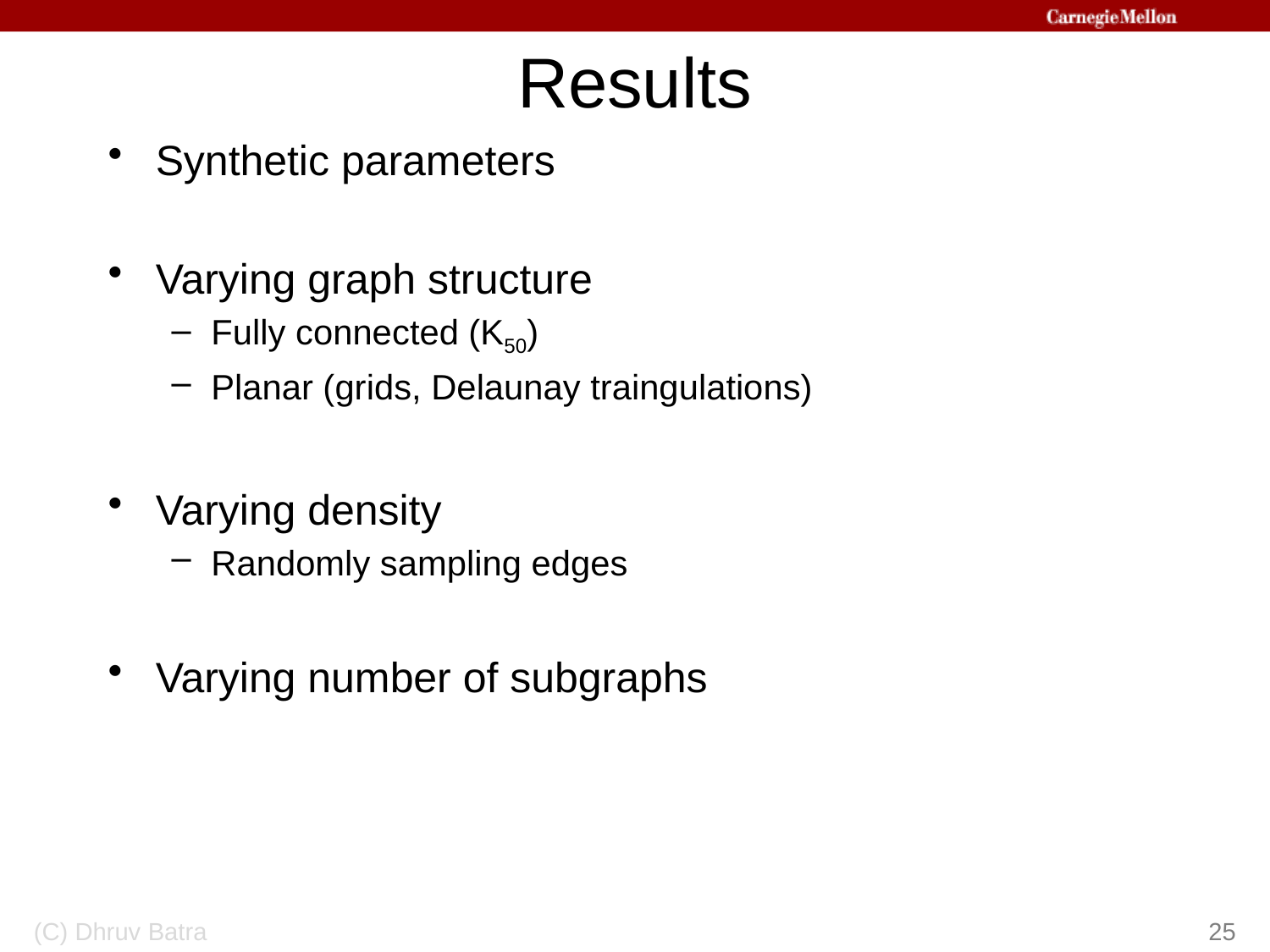

# Results
Synthetic parameters

Varying graph structure
Fully connected (K50)
Planar (grids, Delaunay traingulations)

Varying density
Randomly sampling edges

Varying number of subgraphs
(C) Dhruv Batra
25